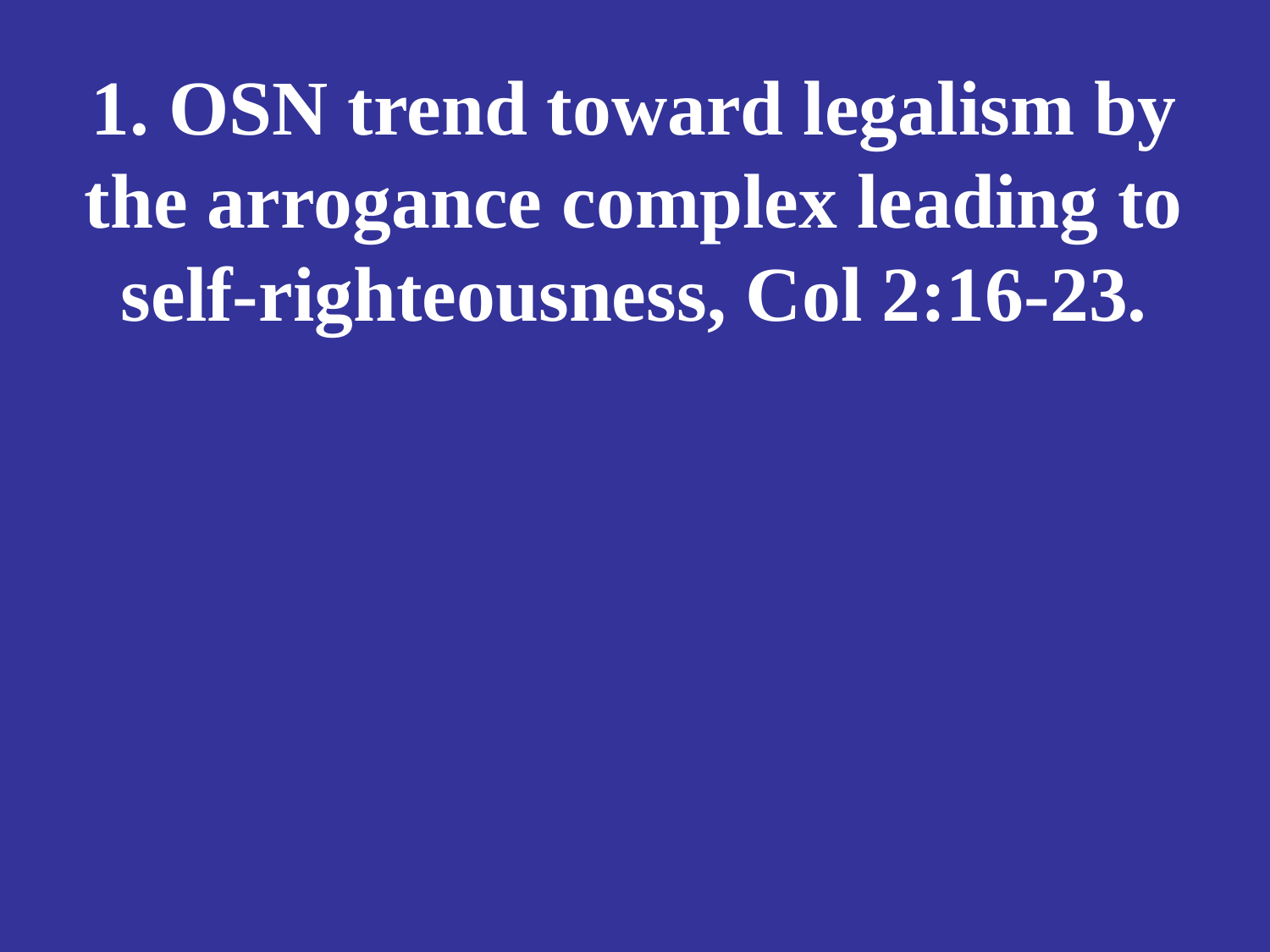

# 1. OSN trend toward legalism by the arrogance complex leading to self-righteousness, Col 2:16-23.